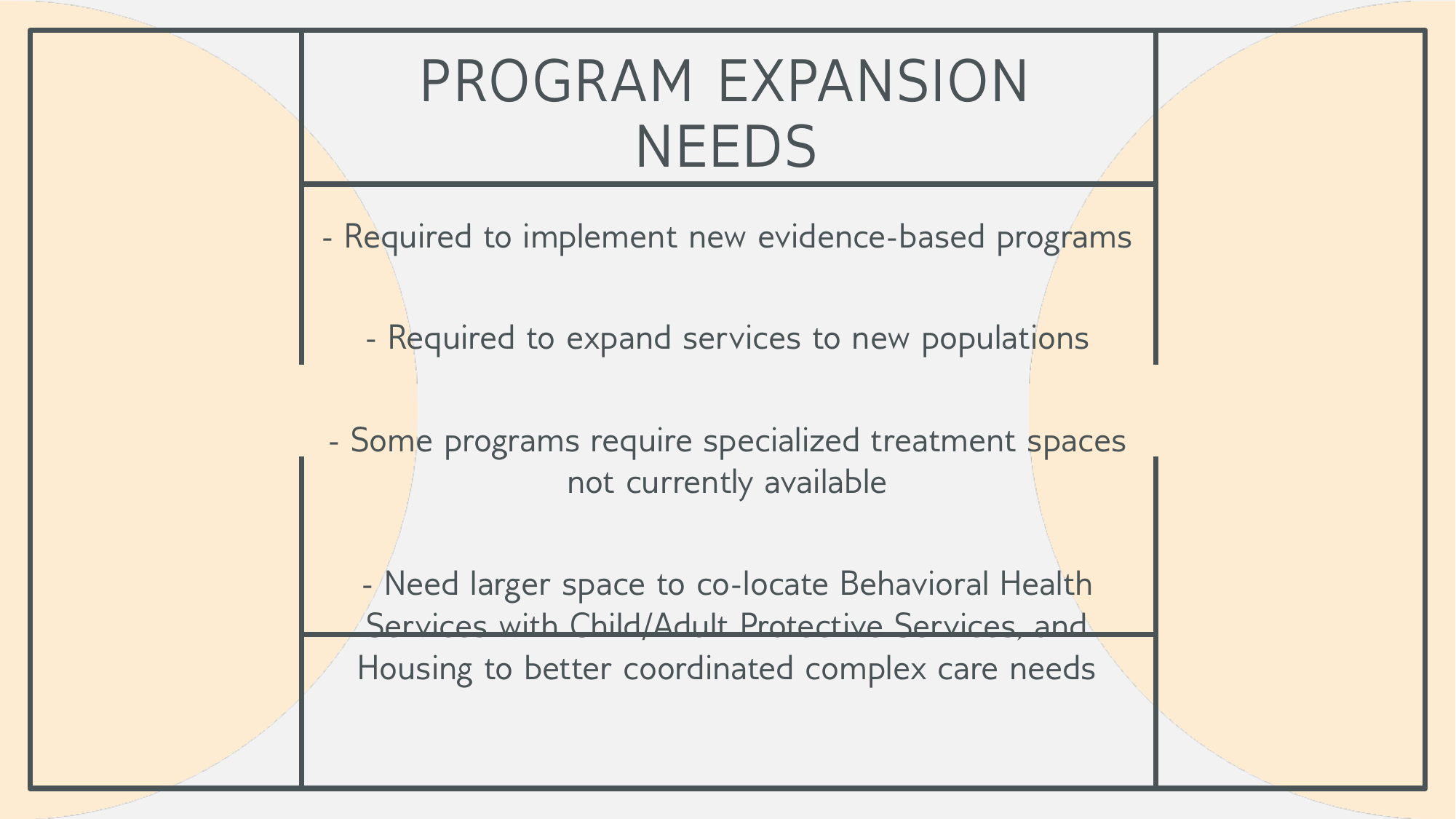

# Program expansion needs

- Required to implement new evidence-based programs

- Required to expand services to new populations

- Some programs require specialized treatment spaces not currently available

- Need larger space to co-locate Behavioral Health Services with Child/Adult Protective Services, and Housing to better coordinated complex care needs